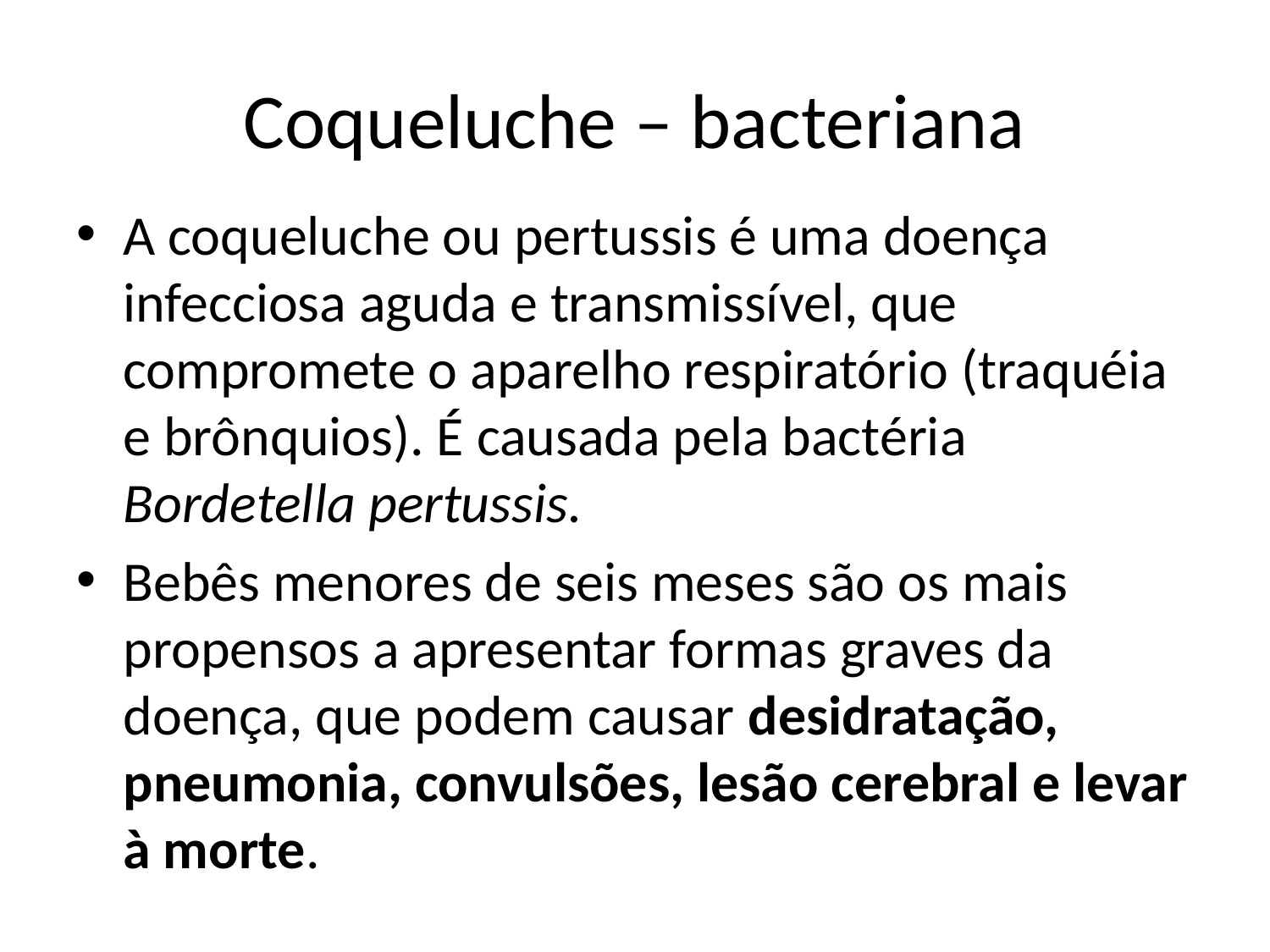

# Coqueluche – bacteriana
A coqueluche ou pertussis é uma doença infecciosa aguda e transmissível, que compromete o aparelho respiratório (traquéia e brônquios). É causada pela bactéria Bordetella pertussis.
Bebês menores de seis meses são os mais propensos a apresentar formas graves da doença, que podem causar desidratação, pneumonia, convulsões, lesão cerebral e levar à morte.